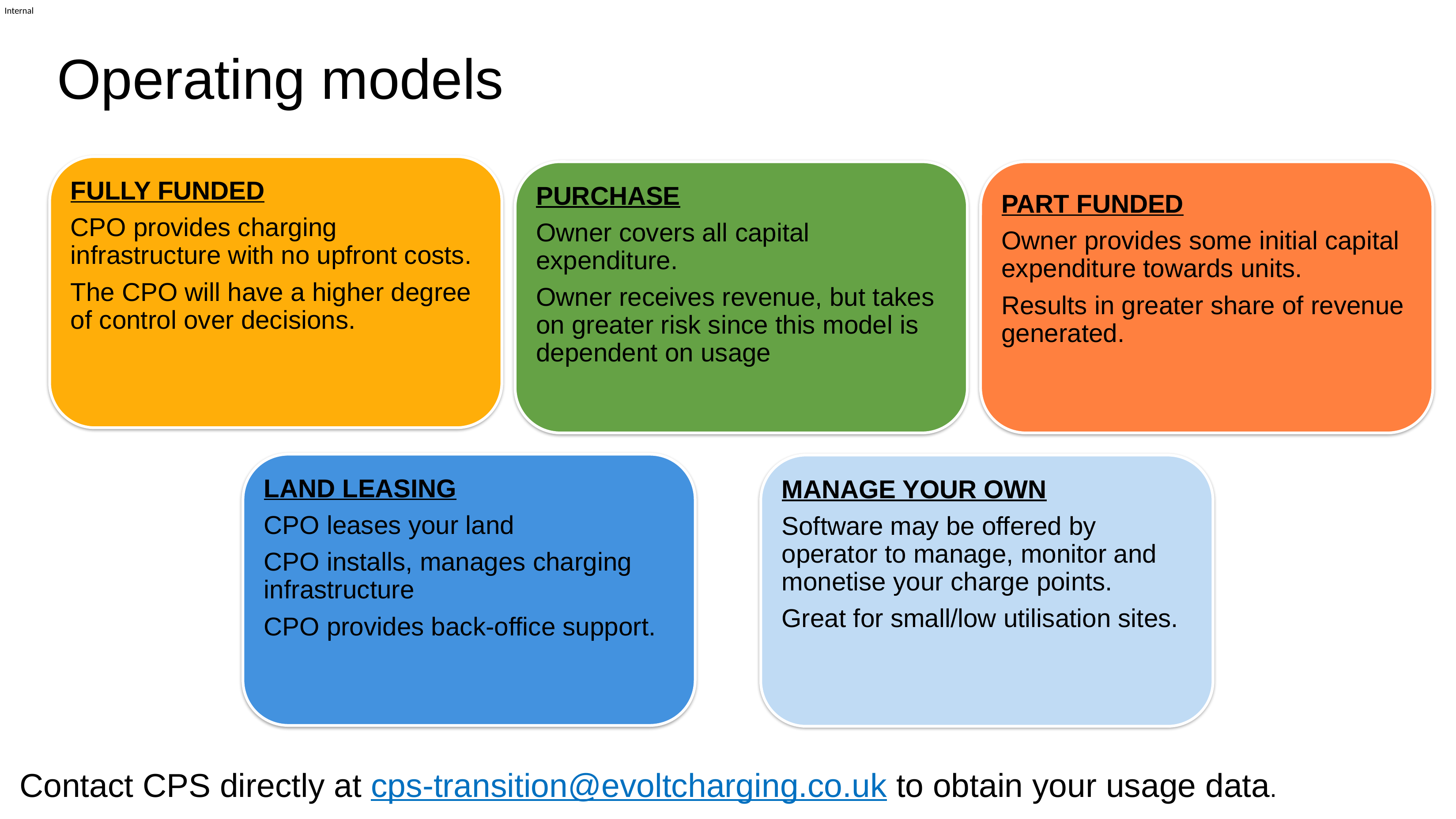

Document title
# Operating models

FULLY FUNDED
CPO provides charging infrastructure with no upfront costs.
The CPO will have a higher degree of control over decisions.

PURCHASE
Owner covers all capital expenditure.
Owner receives revenue, but takes on greater risk since this model is dependent on usage

PART FUNDED
Owner provides some initial capital expenditure towards units.
Results in greater share of revenue generated.

LAND LEASING
CPO leases your land
CPO installs, manages charging infrastructure
CPO provides back-office support.

MANAGE YOUR OWN
Software may be offered by operator to manage, monitor and monetise your charge points.
Great for small/low utilisation sites.

Contact CPS directly at cps-transition@evoltcharging.co.uk to obtain your usage data.